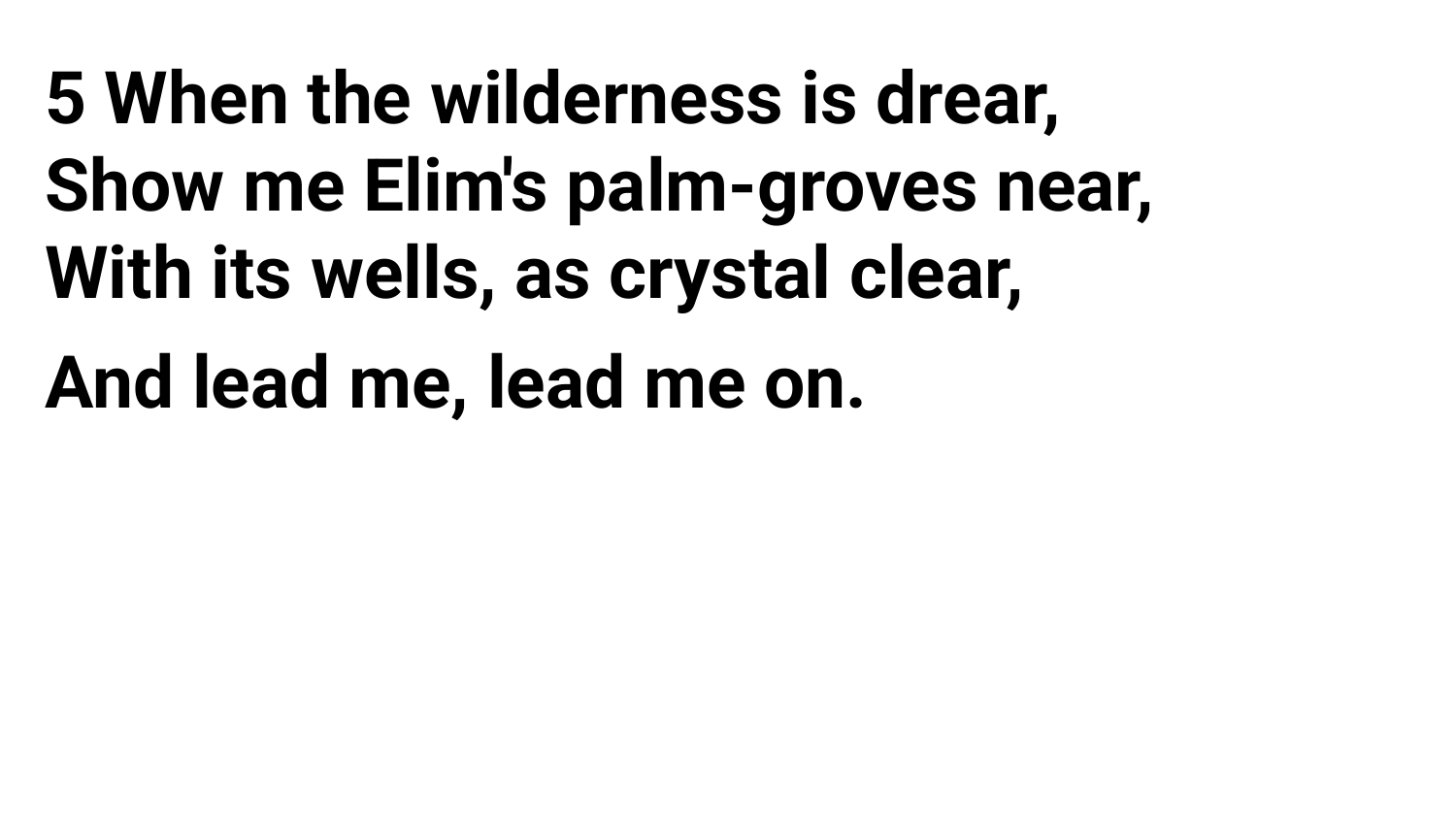

5 When the wilderness is drear,
Show me Elim's palm-groves near,
With its wells, as crystal clear,
And lead me, lead me on.